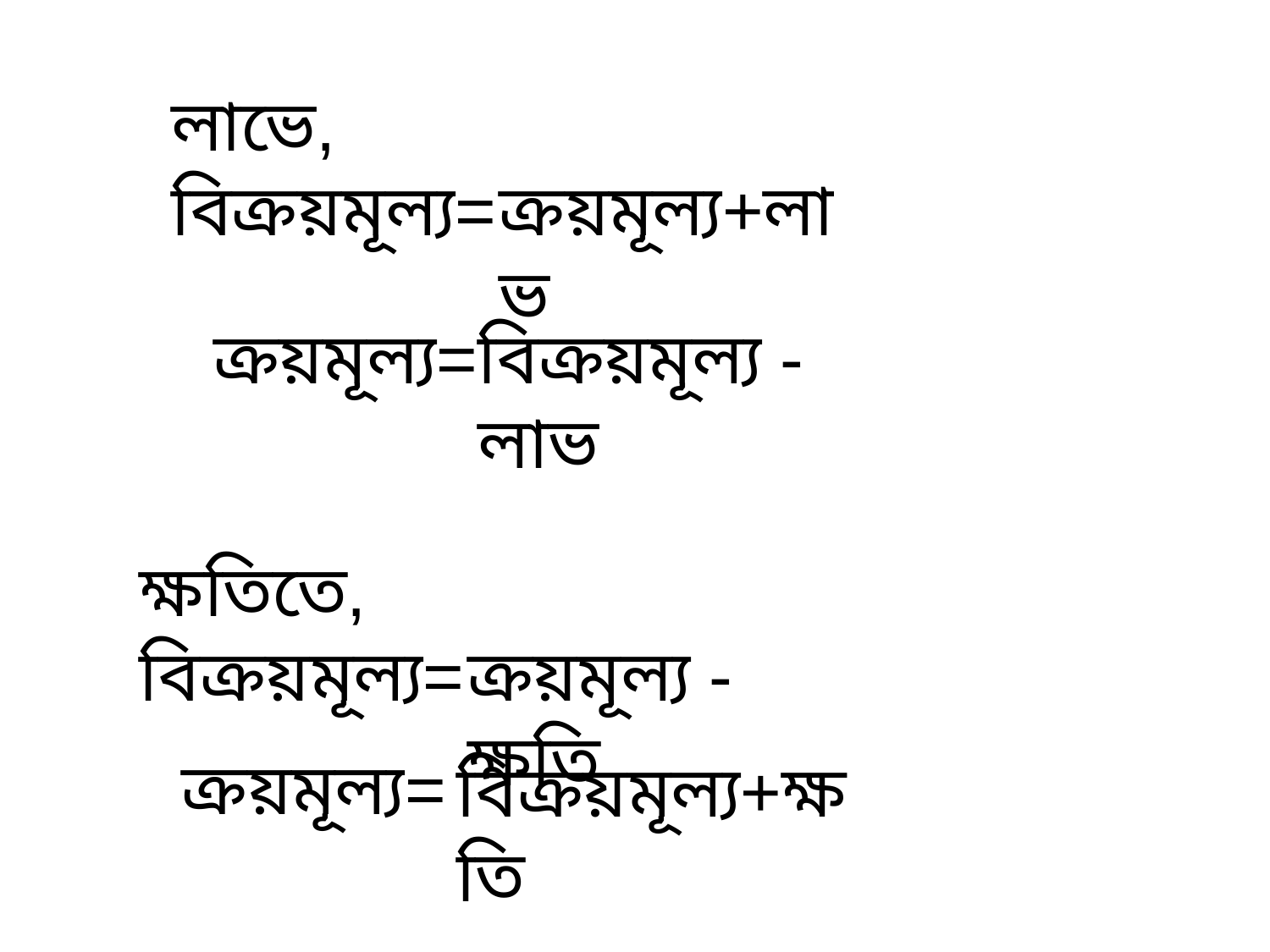

লাভে,
বিক্রয়মূল্য=
ক্রয়মূল্য+লাভ
ক্রয়মূল্য=
বিক্রয়মূল্য - লাভ
ক্ষতিতে,
বিক্রয়মূল্য=
ক্রয়মূল্য - ক্ষতি
ক্রয়মূল্য=
বিক্রয়মূল্য+ক্ষতি